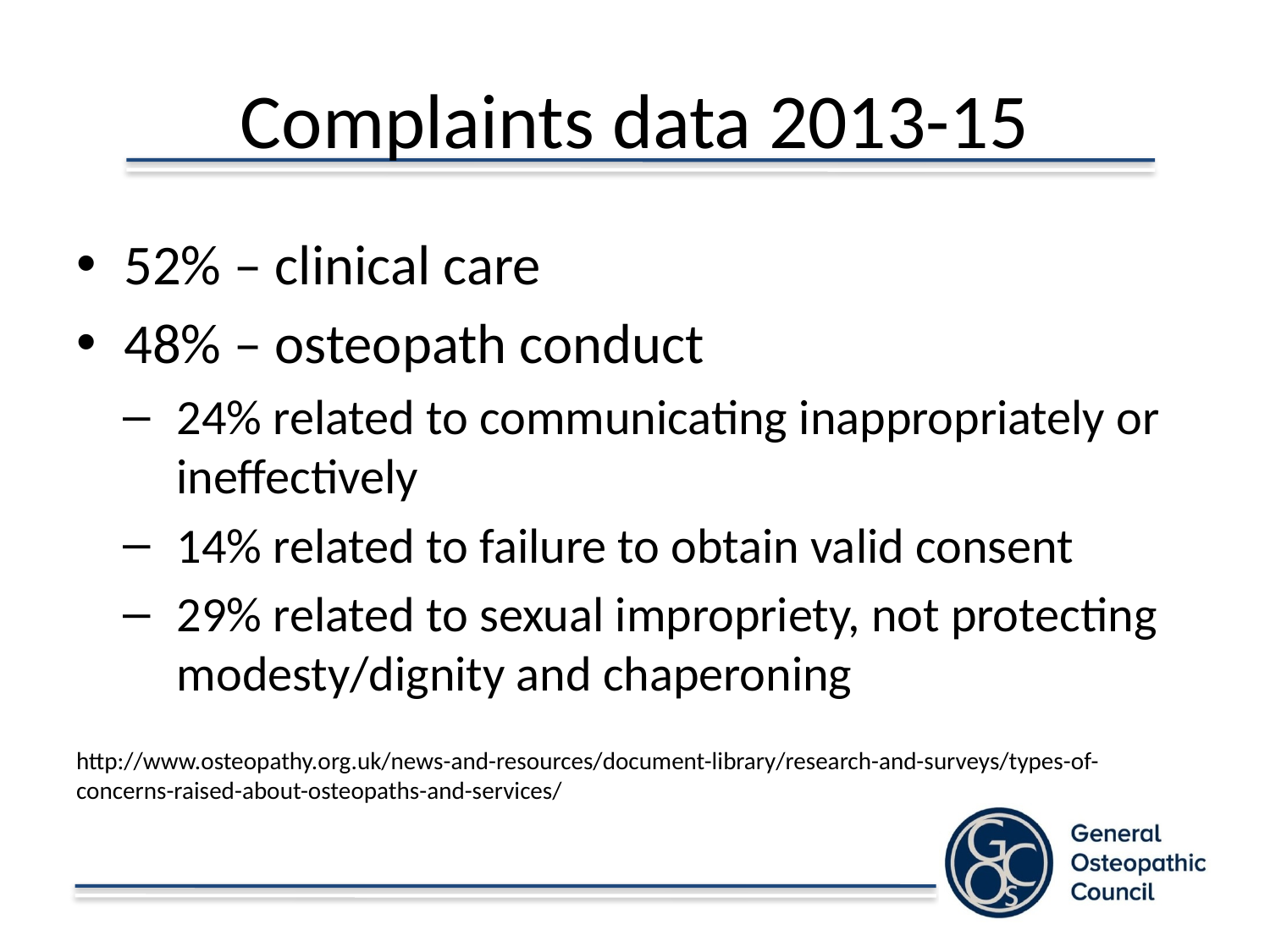

# Complaints data 2013-15
52% – clinical care
48% – osteopath conduct
24% related to communicating inappropriately or ineffectively
14% related to failure to obtain valid consent
29% related to sexual impropriety, not protecting modesty/dignity and chaperoning

http://www.osteopathy.org.uk/news-and-resources/document-library/research-and-surveys/types-of-concerns-raised-about-osteopaths-and-services/